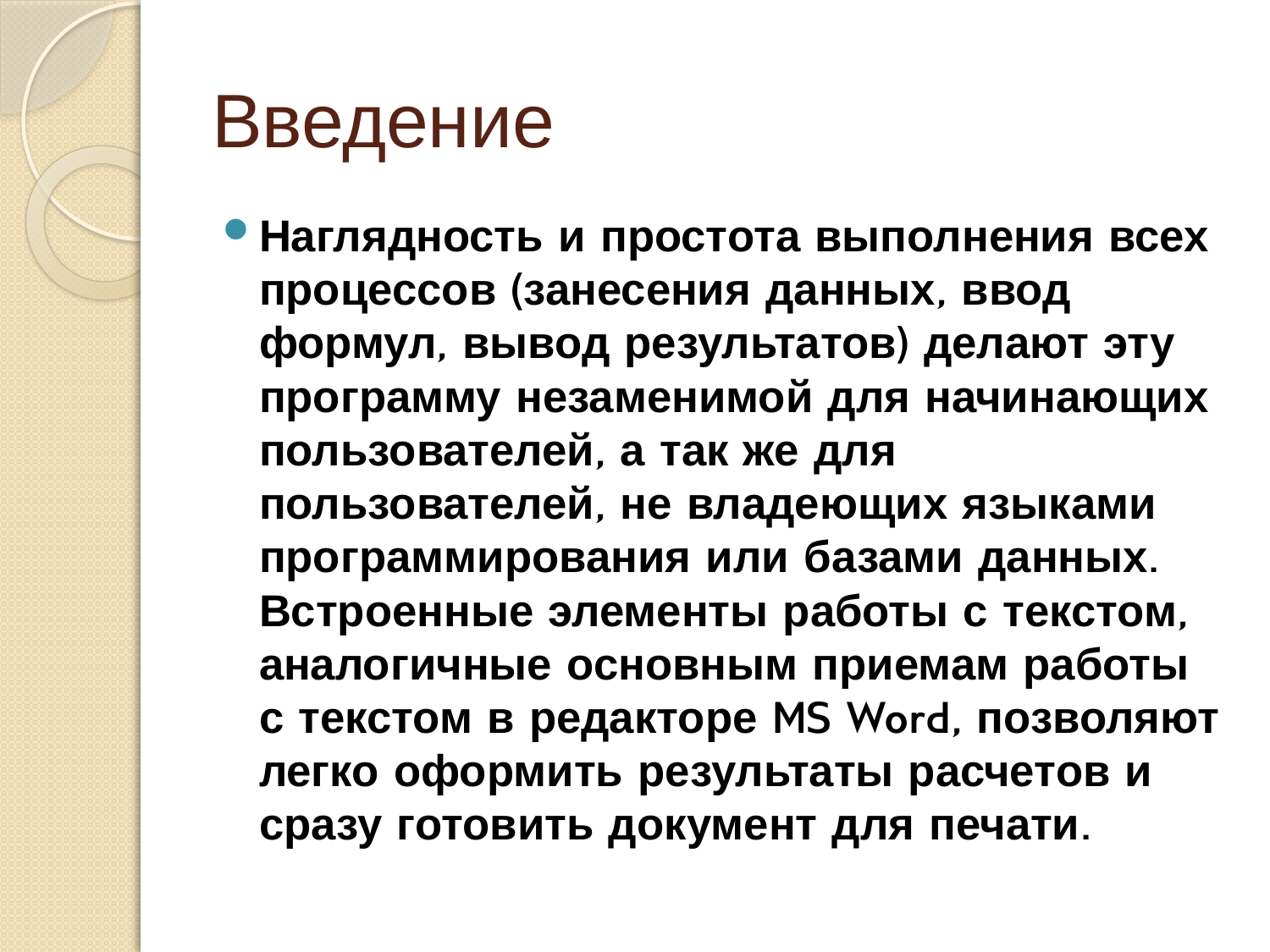

# Введение
Наглядность и простота выполнения всех процессов (занесения данных, ввод формул, вывод результатов) делают эту программу незаменимой для начинающих пользователей, а так же для пользователей, не владеющих языками программирования или базами данных. Встроенные элементы работы с текстом, аналогичные основным приемам работы с текстом в редакторе MS Word, позволяют легко оформить результаты расчетов и сразу готовить документ для печати.